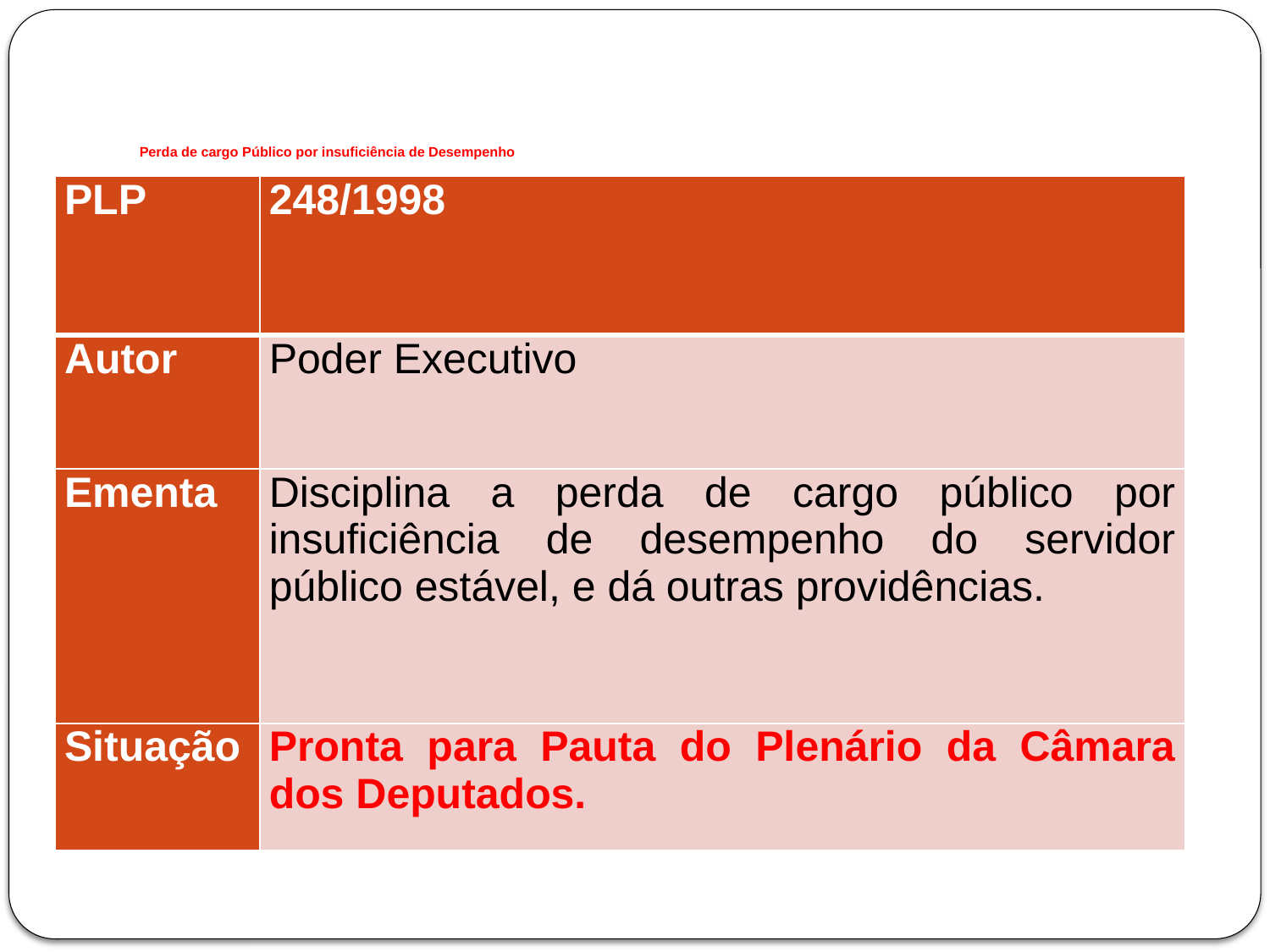

# Perda de cargo Público por insuficiência de Desempenho
| PLP | 248/1998 |
| --- | --- |
| Autor | Poder Executivo |
| Ementa | Disciplina a perda de cargo público por insuficiência de desempenho do servidor público estável, e dá outras providências. |
| Situação | Pronta para Pauta do Plenário da Câmara dos Deputados. |